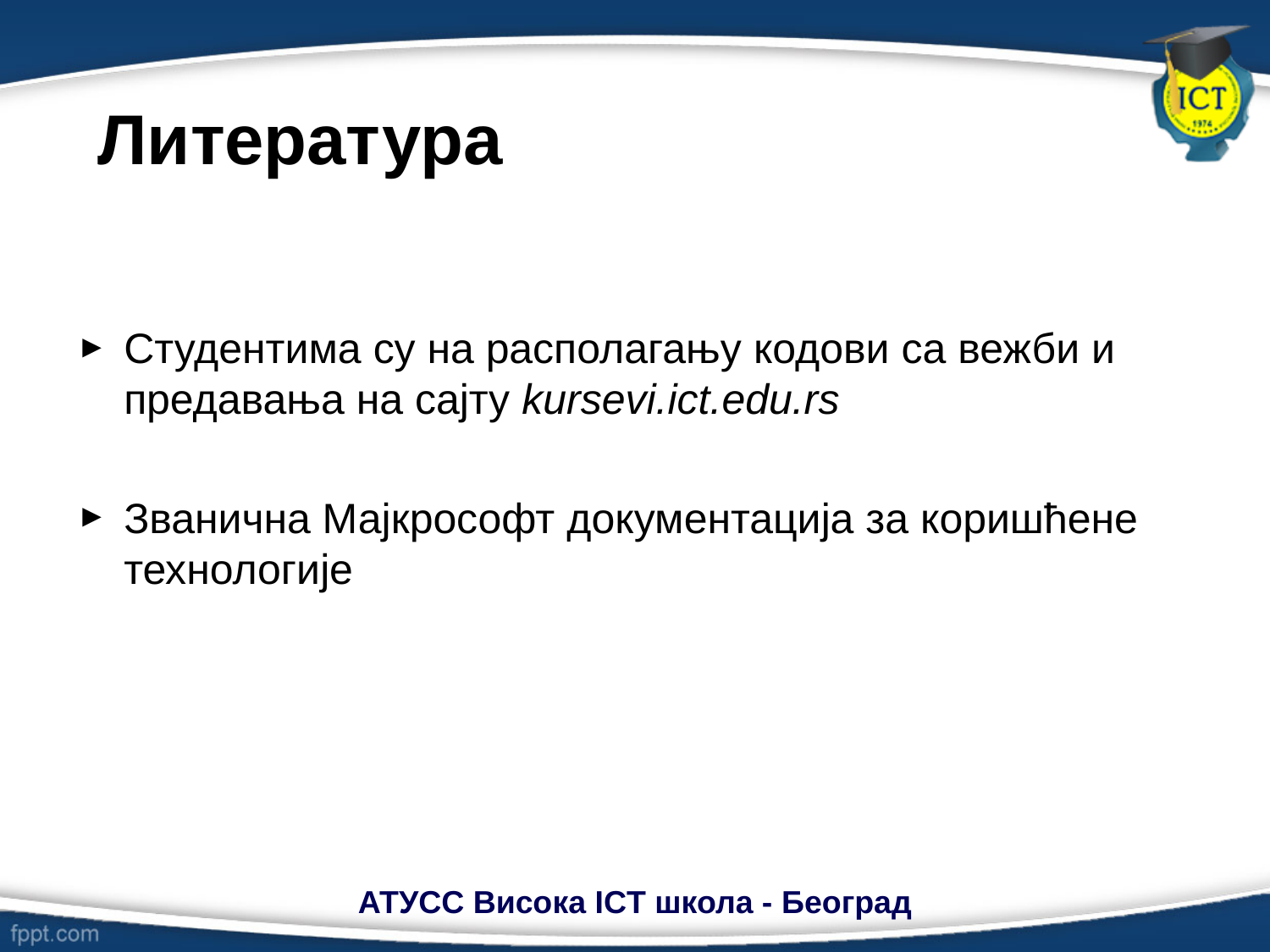

# Литература

Студентима су на располагању кодови са вежби и предавања на сајту kursevi.ict.edu.rs

Званична Мајкрософт документација за коришћене технологије